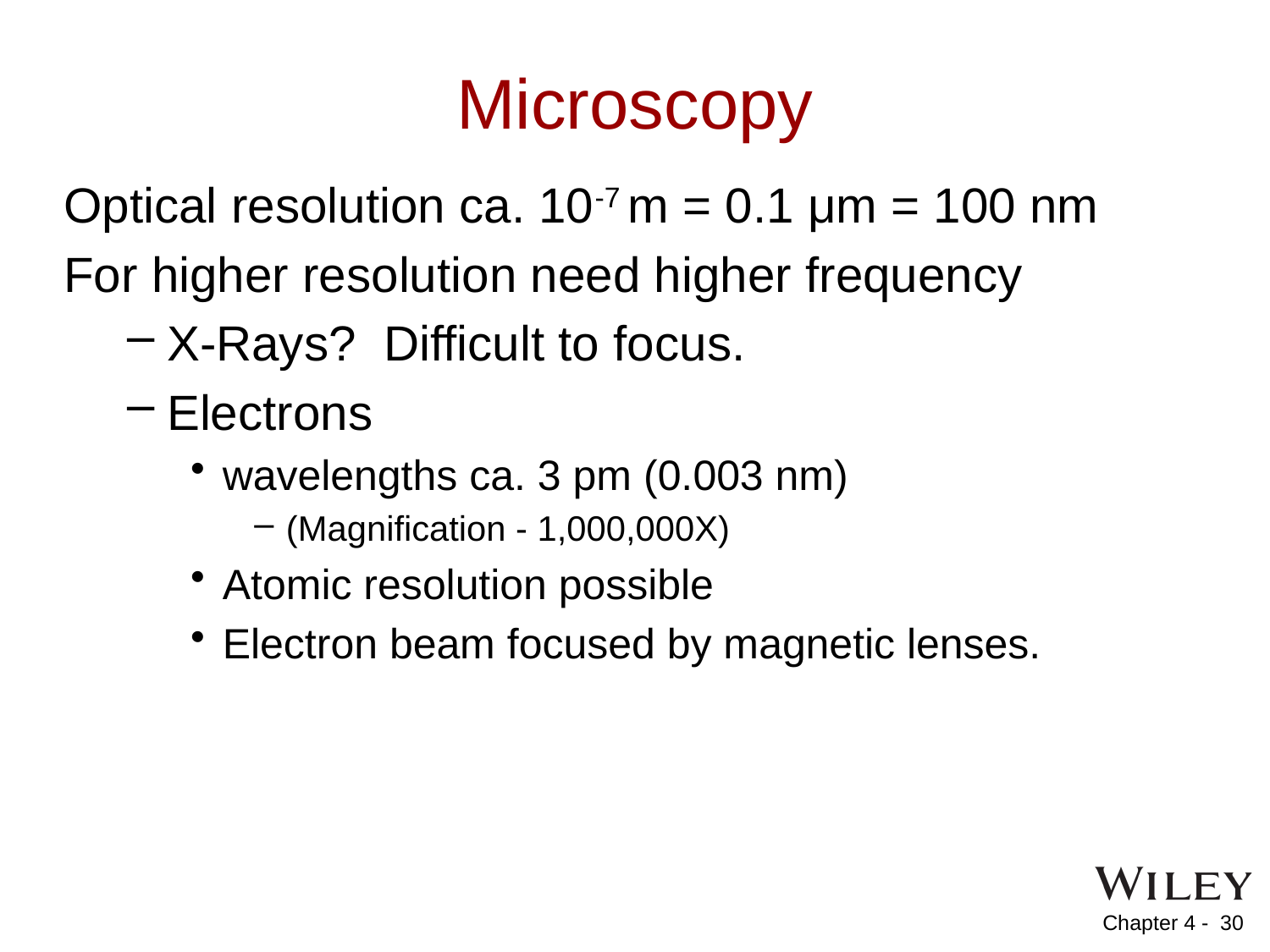

# Microscopy
Optical resolution ca. 10-7 m = 0.1 μm = 100 nm
For higher resolution need higher frequency
X-Rays?  Difficult to focus.
Electrons
wavelengths ca. 3 pm (0.003 nm)
(Magnification - 1,000,000X)
Atomic resolution possible
Electron beam focused by magnetic lenses.

30